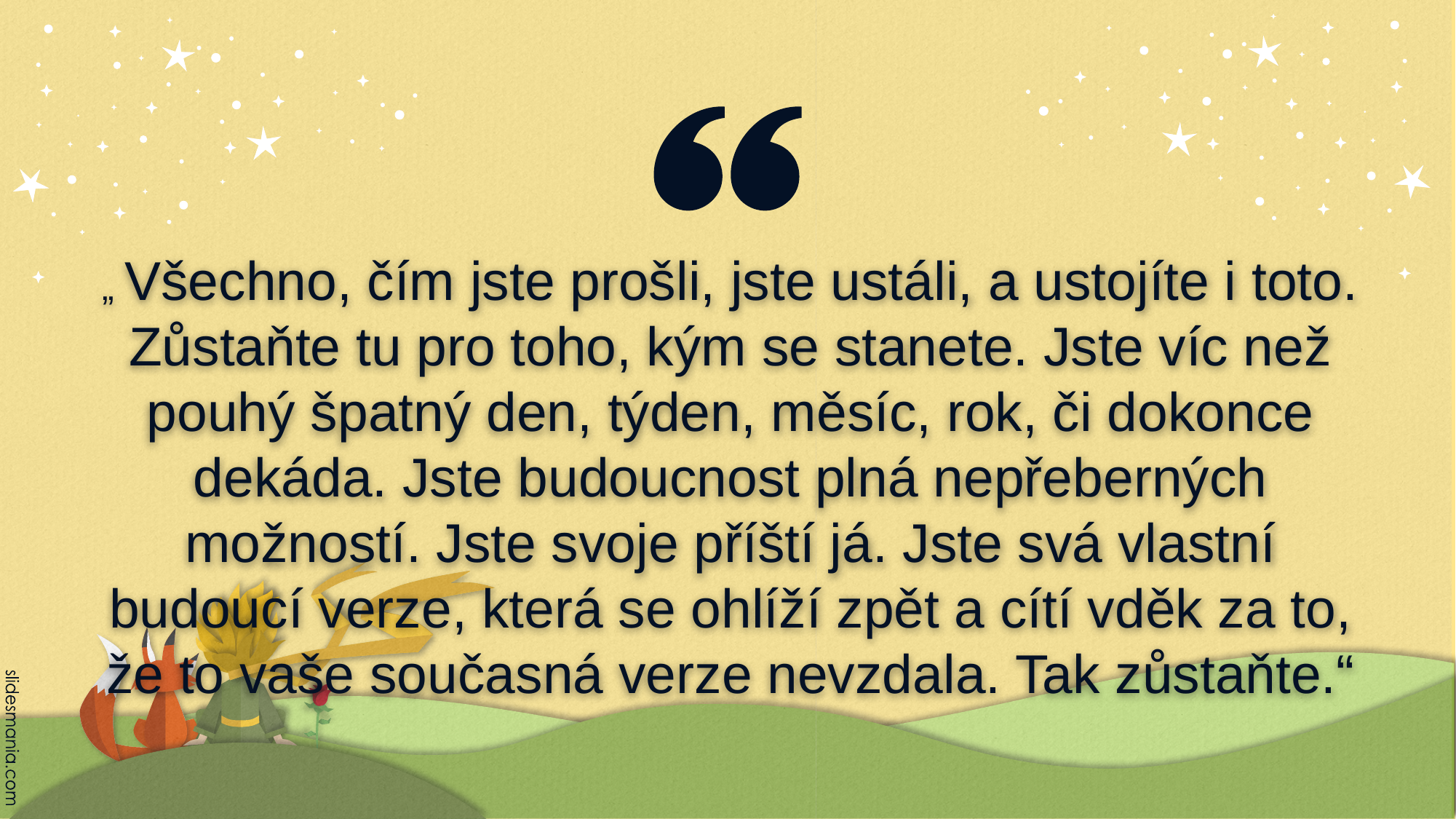

# „ Všechno, čím jste prošli, jste ustáli, a ustojíte i toto. Zůstaňte tu pro toho, kým se stanete. Jste víc než pouhý špatný den, týden, měsíc, rok, či dokonce dekáda. Jste budoucnost plná nepřeberných možností. Jste svoje příští já. Jste svá vlastní budoucí verze, která se ohlíží zpět a cítí vděk za to, že to vaše současná verze nevzdala. Tak zůstaňte.“